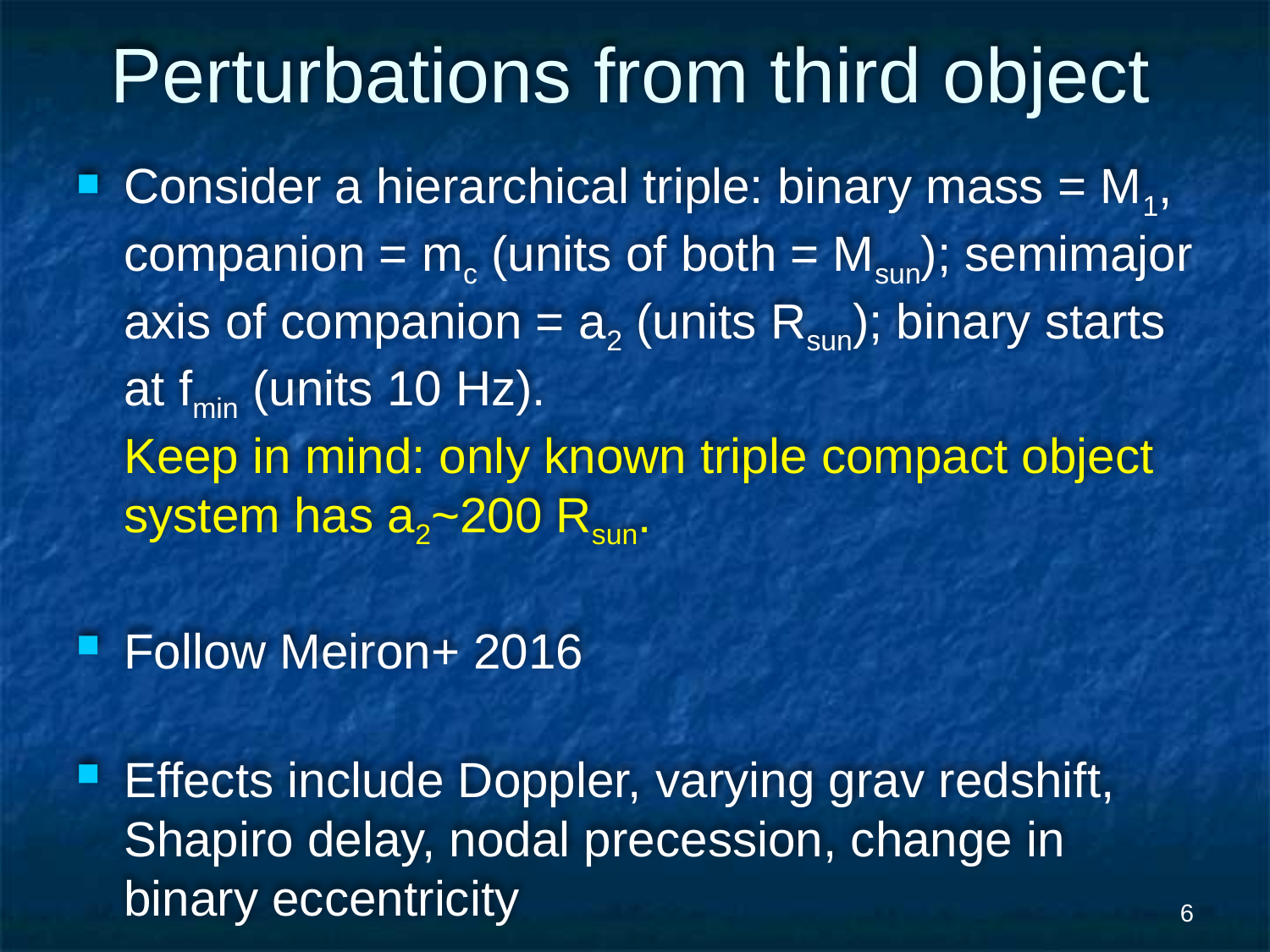

# Perturbations from third object
Consider a hierarchical triple: binary mass = M1, companion = mc (units of both = Msun); semimajor axis of companion = a2 (units Rsun); binary starts at fmin (units 10 Hz).
Keep in mind: only known triple compact object system has a2~200 Rsun.
Follow Meiron+ 2016
Effects include Doppler, varying grav redshift, Shapiro delay, nodal precession, change in binary eccentricity

6